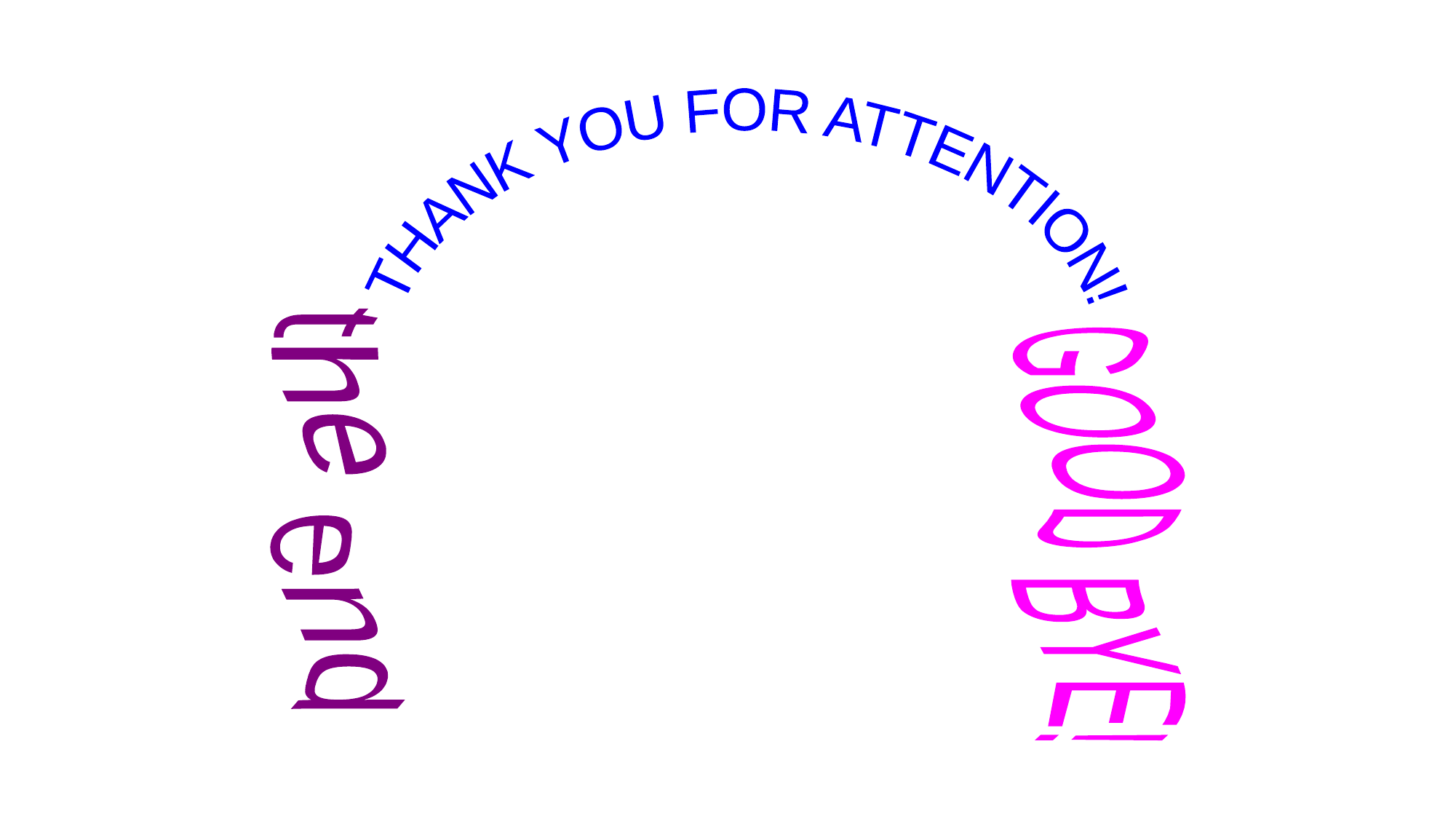

THANK YOU FOR ATTENTION!
the end
GOOD BYE!